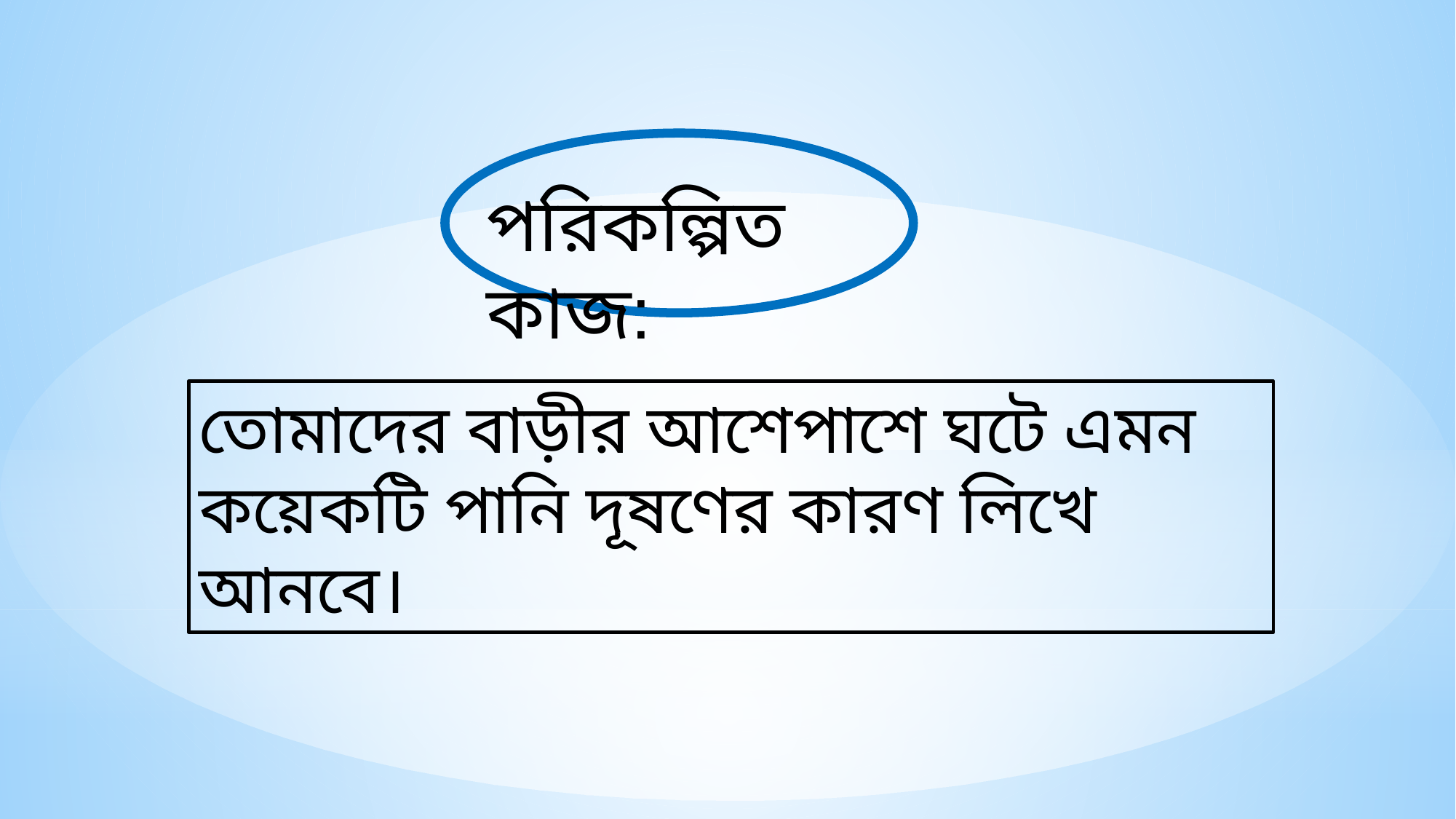

পরিকল্পিত কাজ:
তোমাদের বাড়ীর আশেপাশে ঘটে এমন কয়েকটি পানি দূষণের কারণ লিখে আনবে।